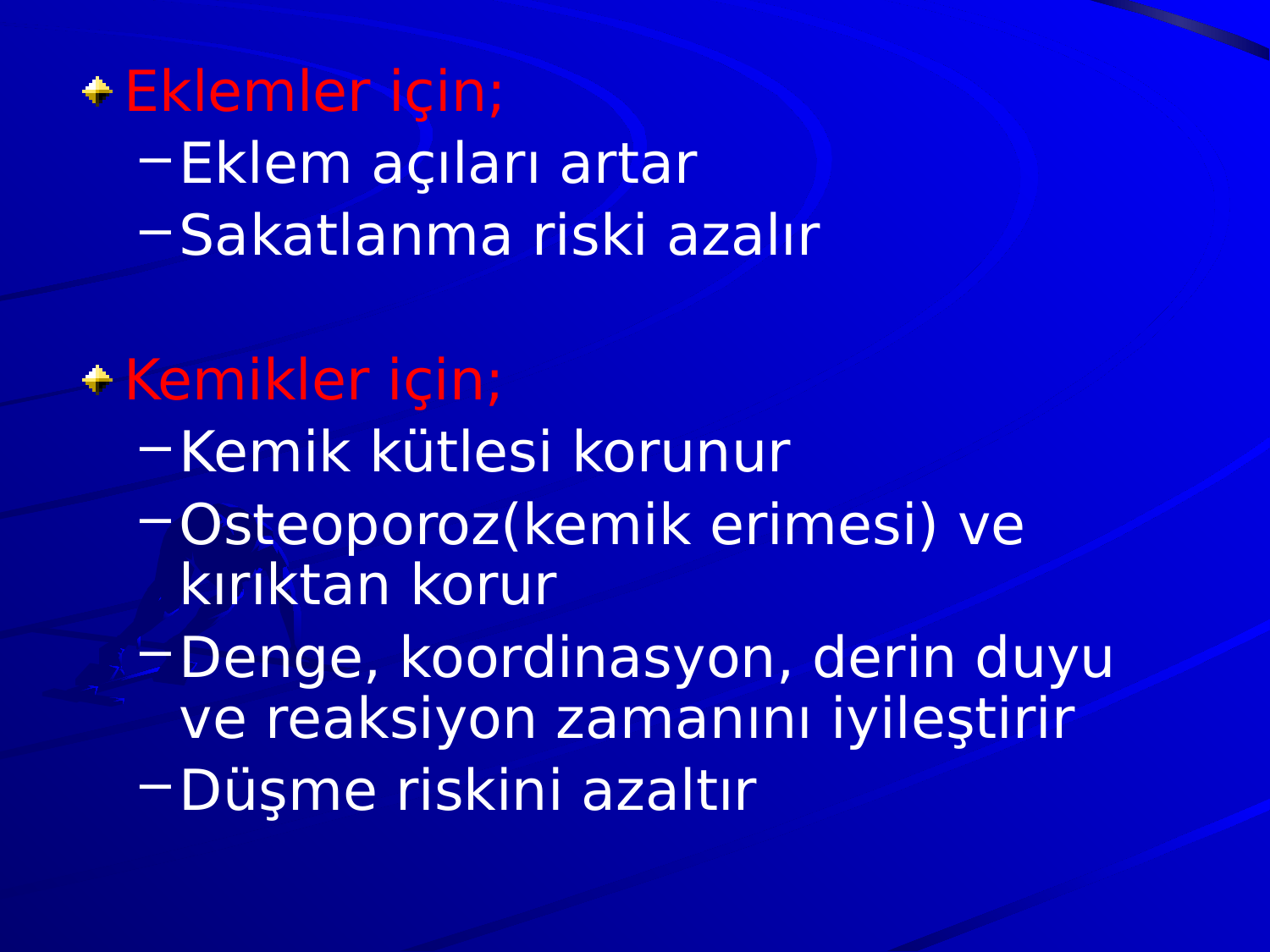

Eklemler için;
Eklem açıları artar
Sakatlanma riski azalır

Kemikler için;
Kemik kütlesi korunur
Osteoporoz(kemik erimesi) ve kırıktan korur
Denge, koordinasyon, derin duyu ve reaksiyon zamanını iyileştirir
Düşme riskini azaltır